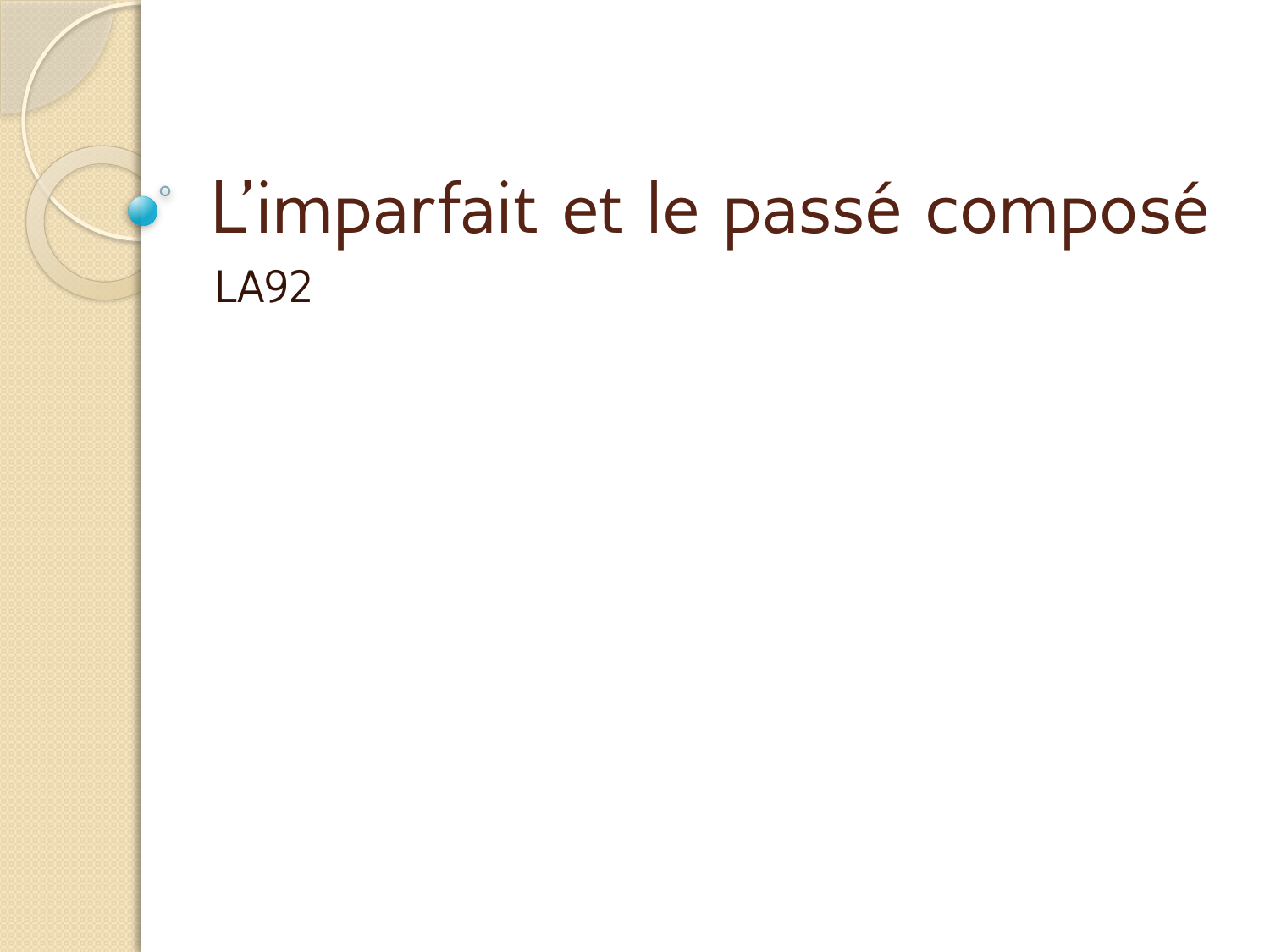

# L’imparfait et le passé composé
LA92